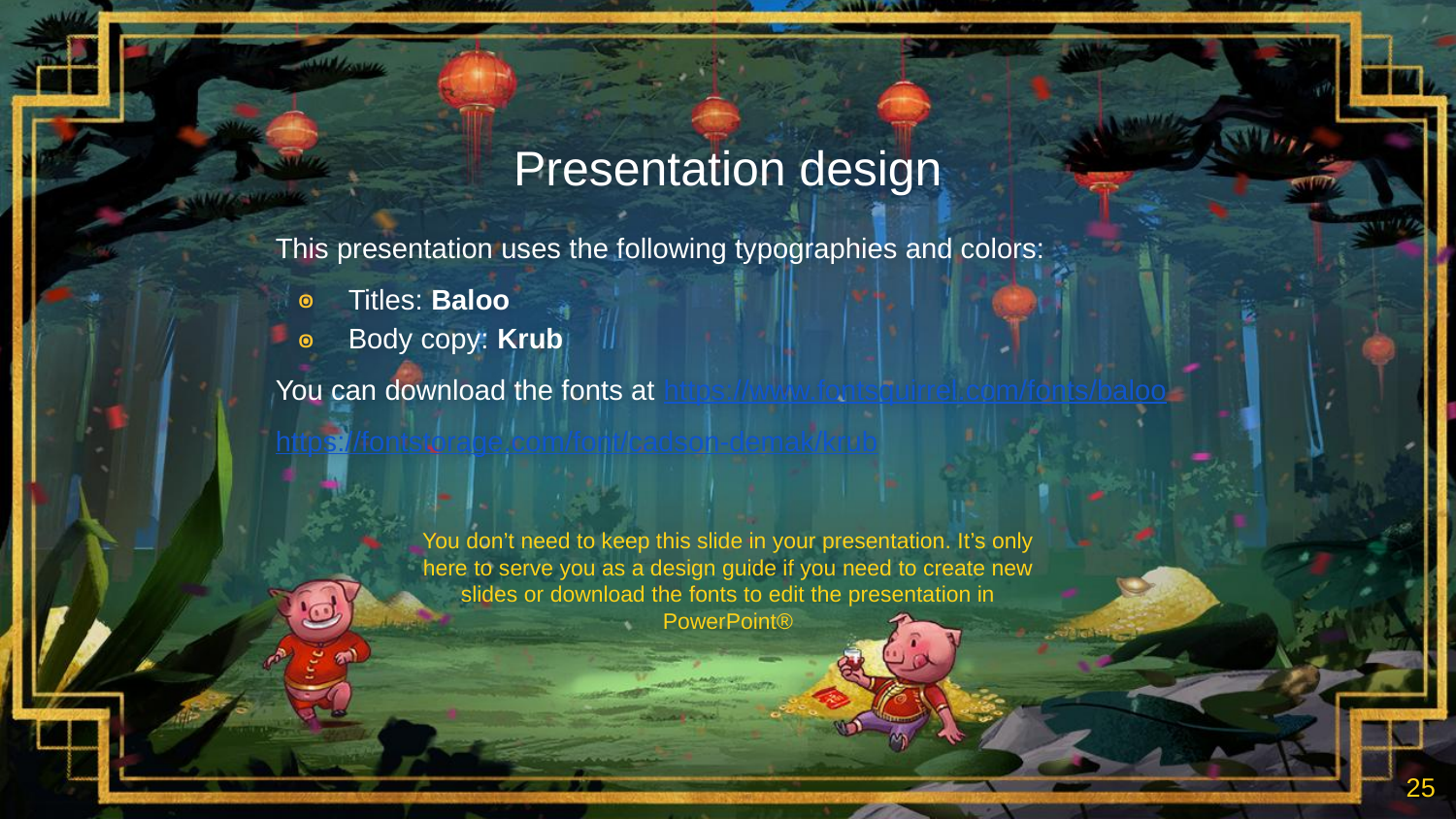

# Presentation design
This presentation uses the following typographies and colors:
Titles: Baloo
Body copy: Krub
You can download the fonts at https://www.fontsquirrel.com/fonts/baloo
https://fontstorage.com/font/cadson-demak/krub

You don’t need to keep this slide in your presentation. It’s only here to serve you as a design guide if you need to create new slides or download the fonts to edit the presentation in PowerPoint®

25